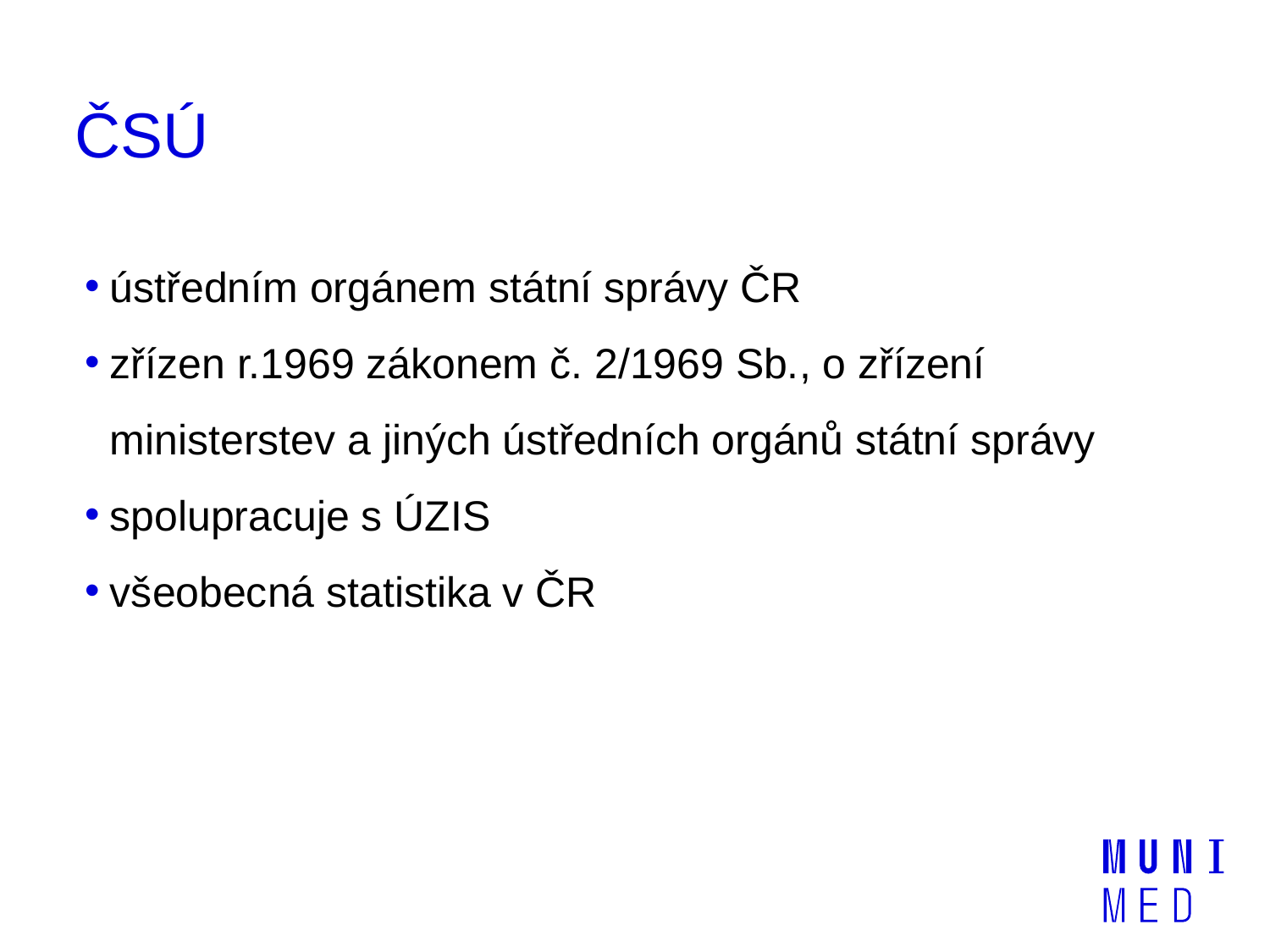

# ČSÚ
ústředním orgánem státní správy ČR
zřízen r.1969 zákonem č. 2/1969 Sb., o zřízení ministerstev a jiných ústředních orgánů státní správy
spolupracuje s ÚZIS
všeobecná statistika v ČR